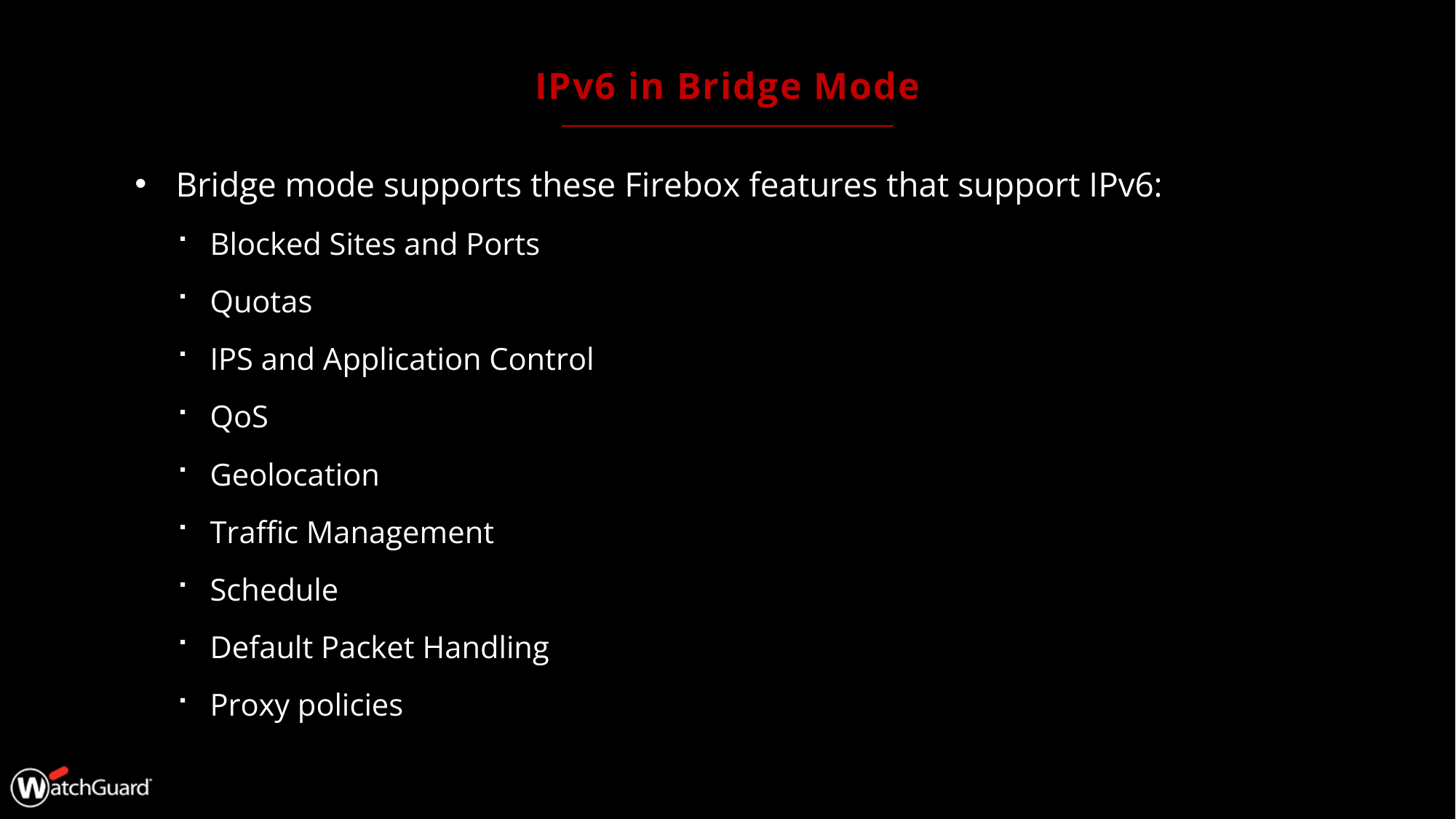

# IPv6 in Bridge Mode
Bridge mode supports these Firebox features that support IPv6:
Blocked Sites and Ports
Quotas
IPS and Application Control
QoS
Geolocation
Traffic Management
Schedule
Default Packet Handling
Proxy policies